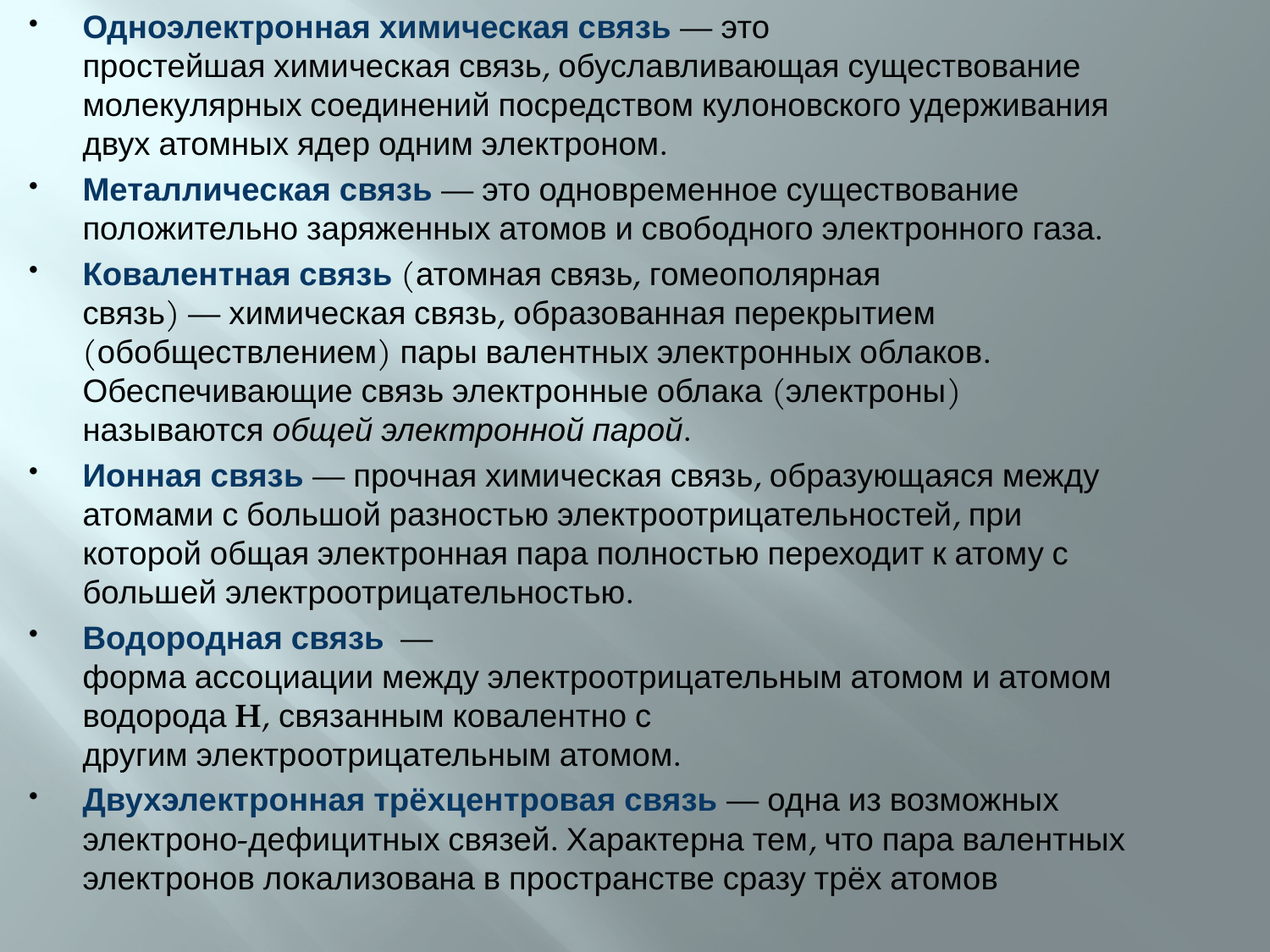

Одноэлектронная химическая связь — это простейшая химическая связь, обуславливающая существование молекулярных соединений посредством кулоновского удерживания двух атомных ядер одним электроном.
Металлическая связь — это одновременное существование положительно заряженных атомов и свободного электронного газа.
Ковалентная связь (атомная связь, гомеополярная связь) — химическая связь, образованная перекрытием (обобществлением) пары валентных электронных облаков. Обеспечивающие связь электронные облака (электроны) называются общей электронной парой.
Ионная связь — прочная химическая связь, образующаяся между атомами с большой разностью электроотрицательностей, при которой общая электронная пара полностью переходит к атому с большей электроотрицательностью.
Водородная связь  — форма ассоциации между электроотрицательным атомом и атомом водорода H, связанным ковалентно с другим электроотрицательным атомом.
Двухэлектронная трёхцентровая связь — одна из возможных электроно-дефицитных связей. Характерна тем, что пара валентных электронов локализована в пространстве сразу трёх атомов